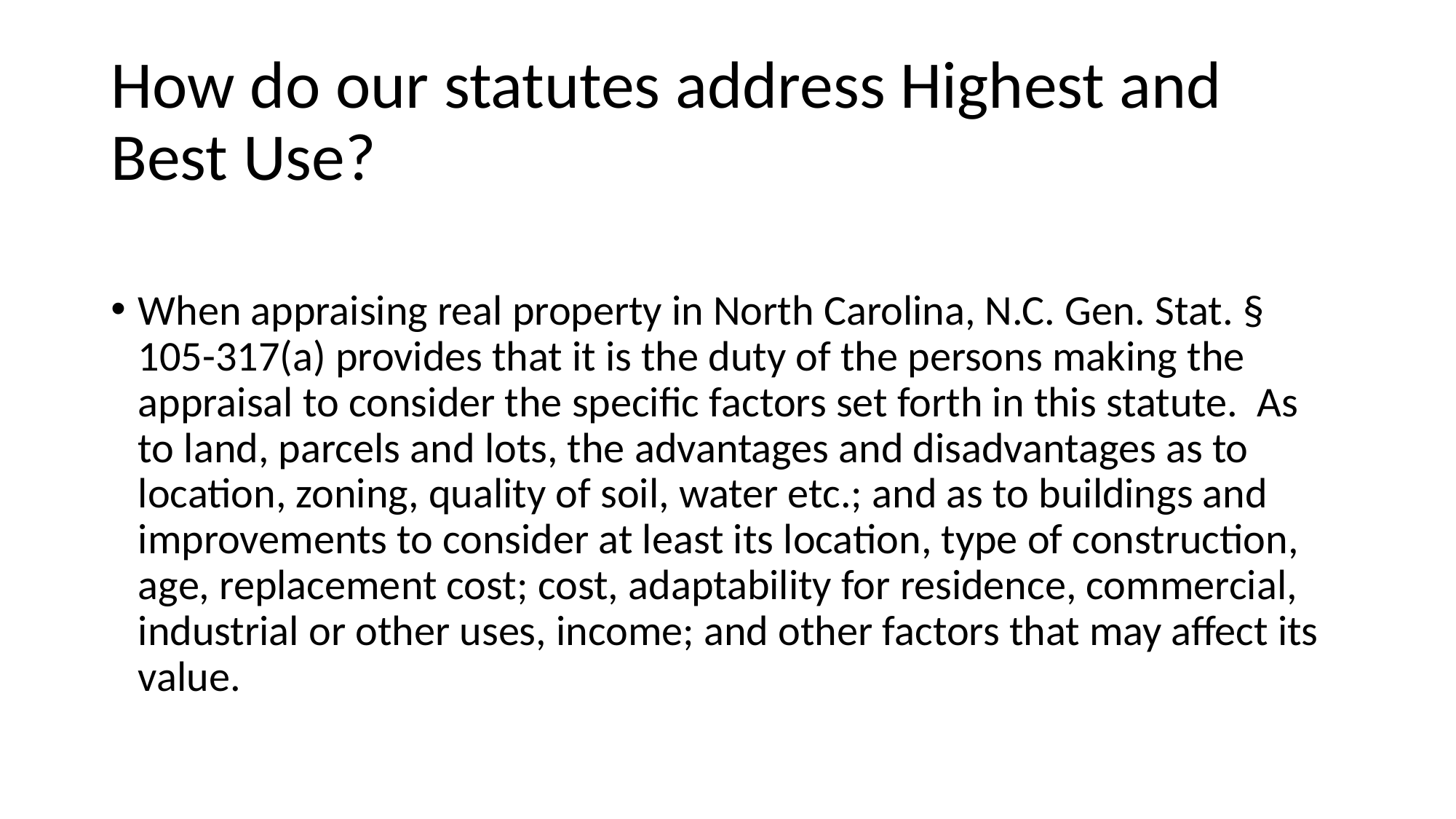

# How do our statutes address Highest and Best Use?
When appraising real property in North Carolina, N.C. Gen. Stat. § 105-317(a) provides that it is the duty of the persons making the appraisal to consider the specific factors set forth in this statute.  As to land, parcels and lots, the advantages and disadvantages as to location, zoning, quality of soil, water etc.; and as to buildings and improvements to consider at least its location, type of construction, age, replacement cost; cost, adaptability for residence, commercial, industrial or other uses, income; and other factors that may affect its value.